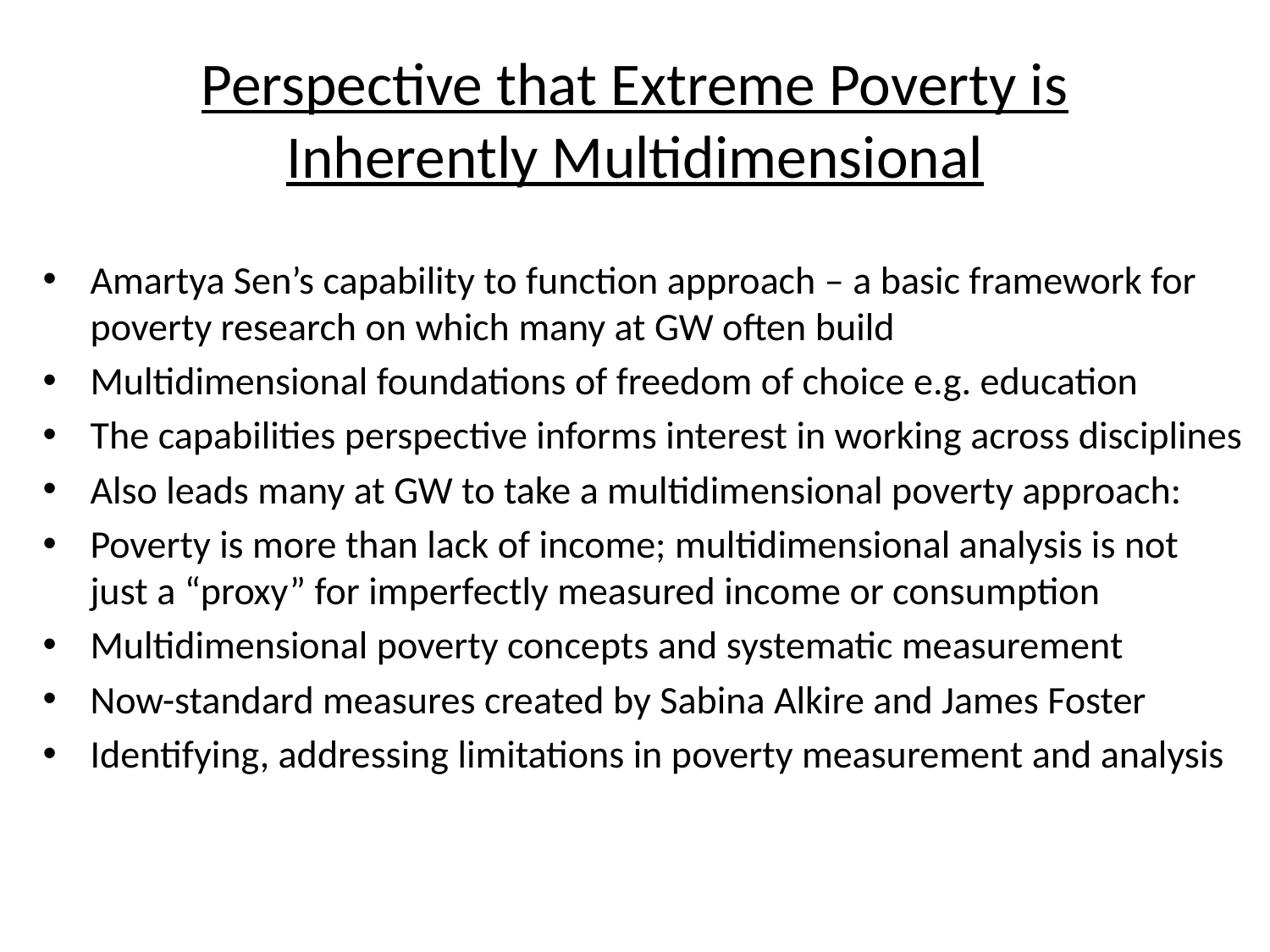

# Perspective that Extreme Poverty is Inherently Multidimensional
Amartya Sen’s capability to function approach – a basic framework for poverty research on which many at GW often build
Multidimensional foundations of freedom of choice e.g. education
The capabilities perspective informs interest in working across disciplines
Also leads many at GW to take a multidimensional poverty approach:
Poverty is more than lack of income; multidimensional analysis is not just a “proxy” for imperfectly measured income or consumption
Multidimensional poverty concepts and systematic measurement
Now-standard measures created by Sabina Alkire and James Foster
Identifying, addressing limitations in poverty measurement and analysis